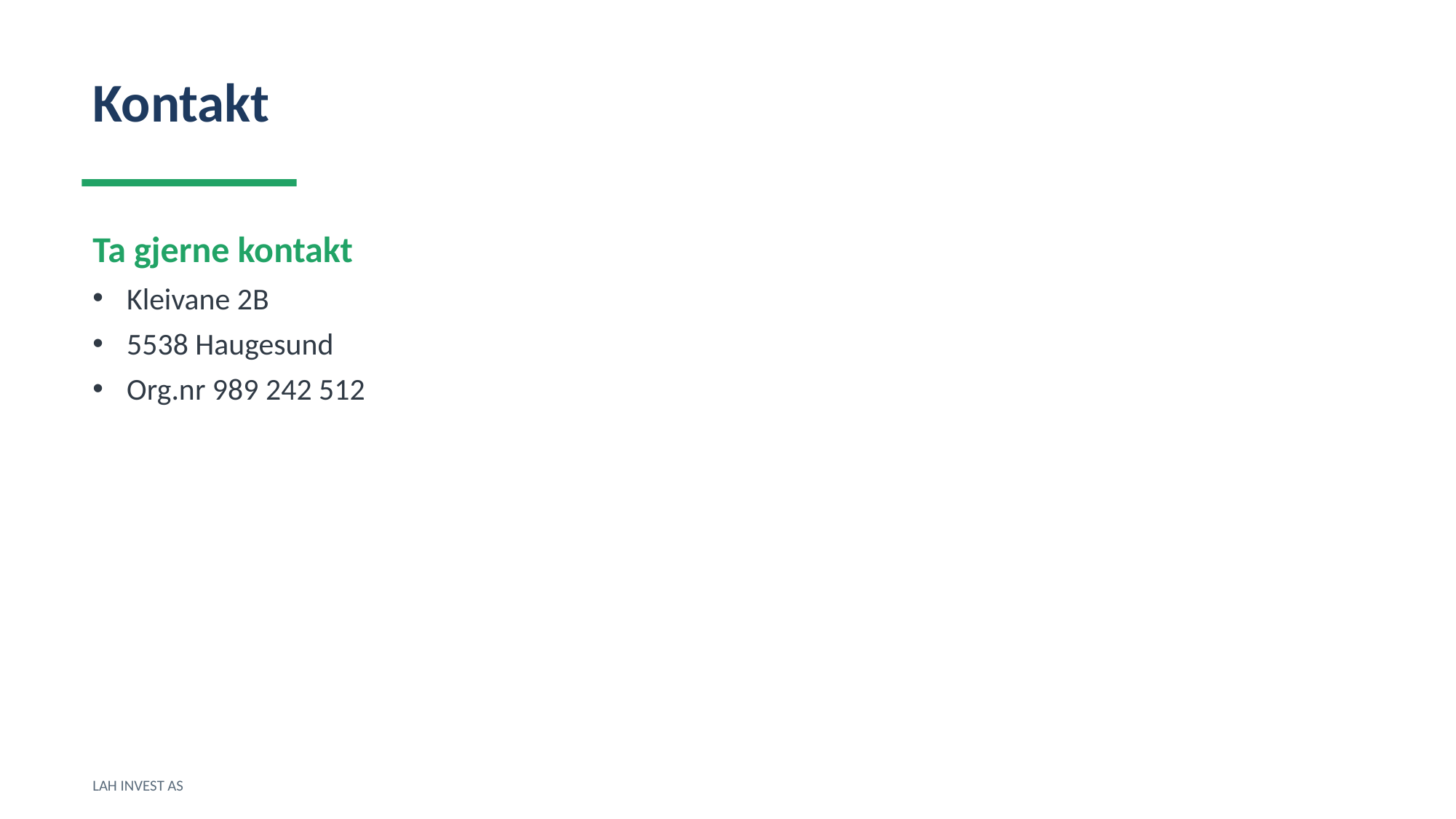

Kontakt

Ta gjerne kontakt
Kleivane 2B
5538 Haugesund
Org.nr 989 242 512
LAH INVEST AS